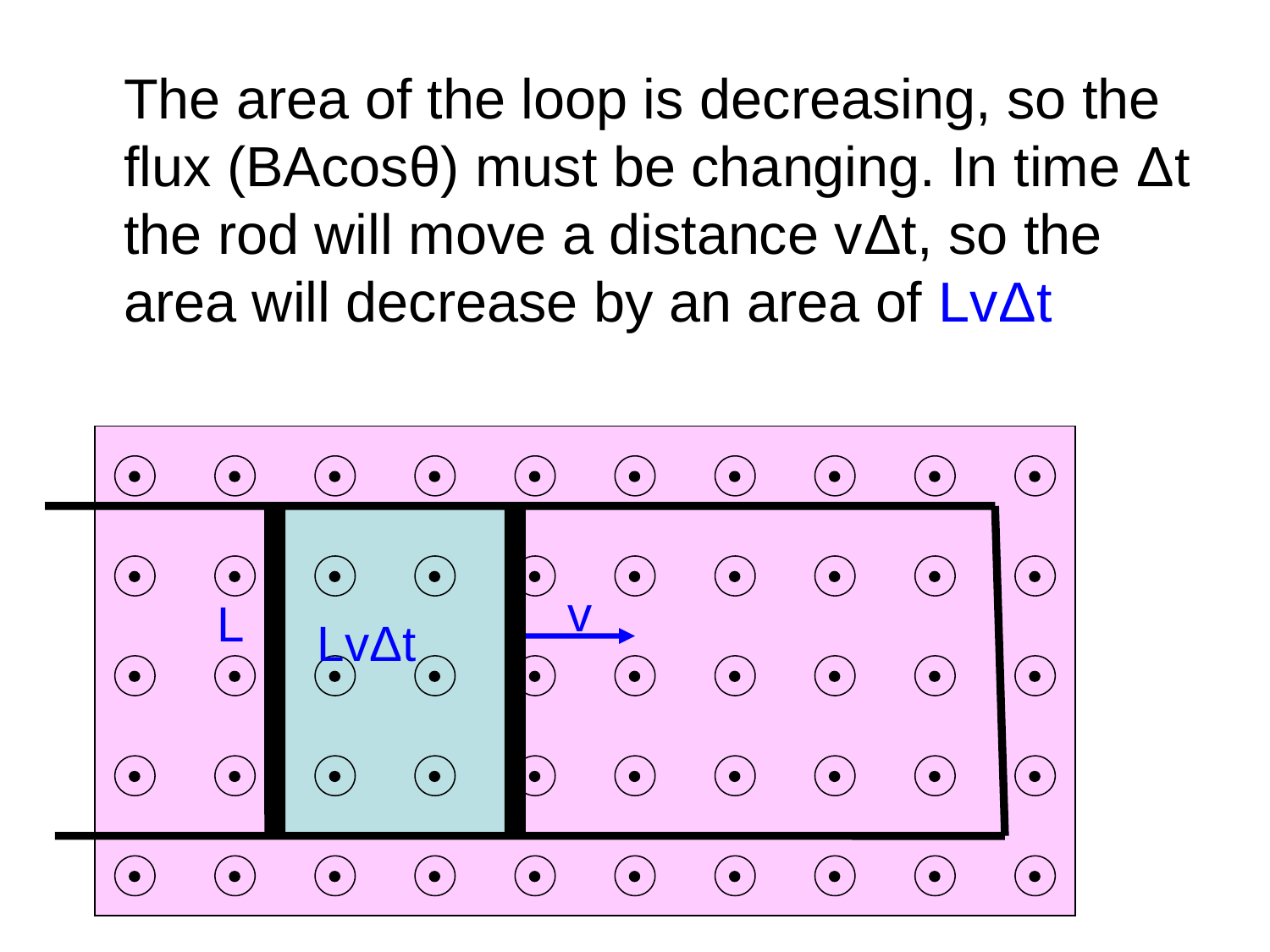

The area of the loop is decreasing, so the flux (BAcosθ) must be changing. In time Δt the rod will move a distance vΔt, so the area will decrease by an area of LvΔt

v
L
LvΔt